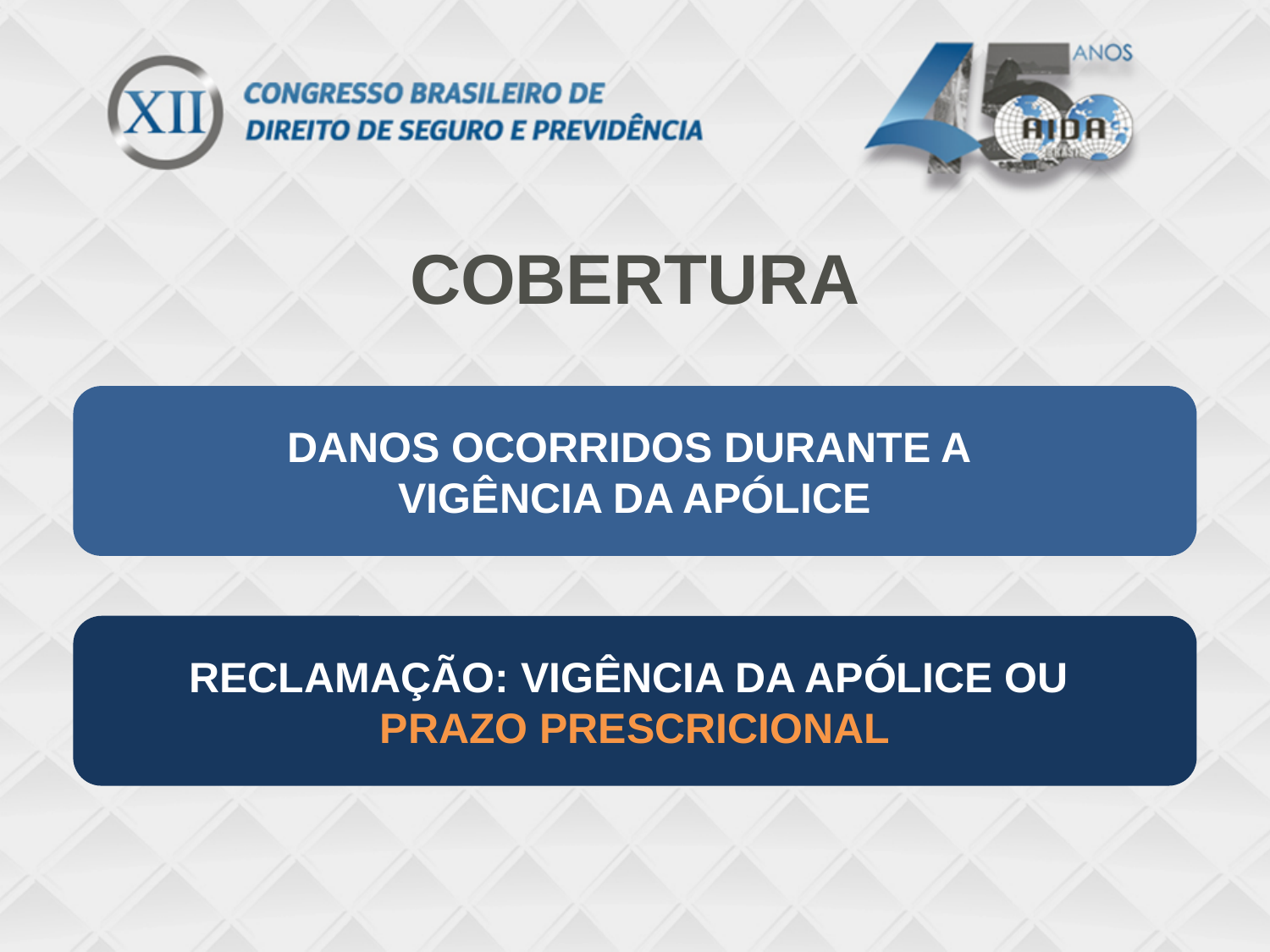

COBERTURA
DANOS OCORRIDOS DURANTE A
VIGÊNCIA DA APÓLICE
RECLAMAÇÃO: VIGÊNCIA DA APÓLICE OU
PRAZO PRESCRICIONAL